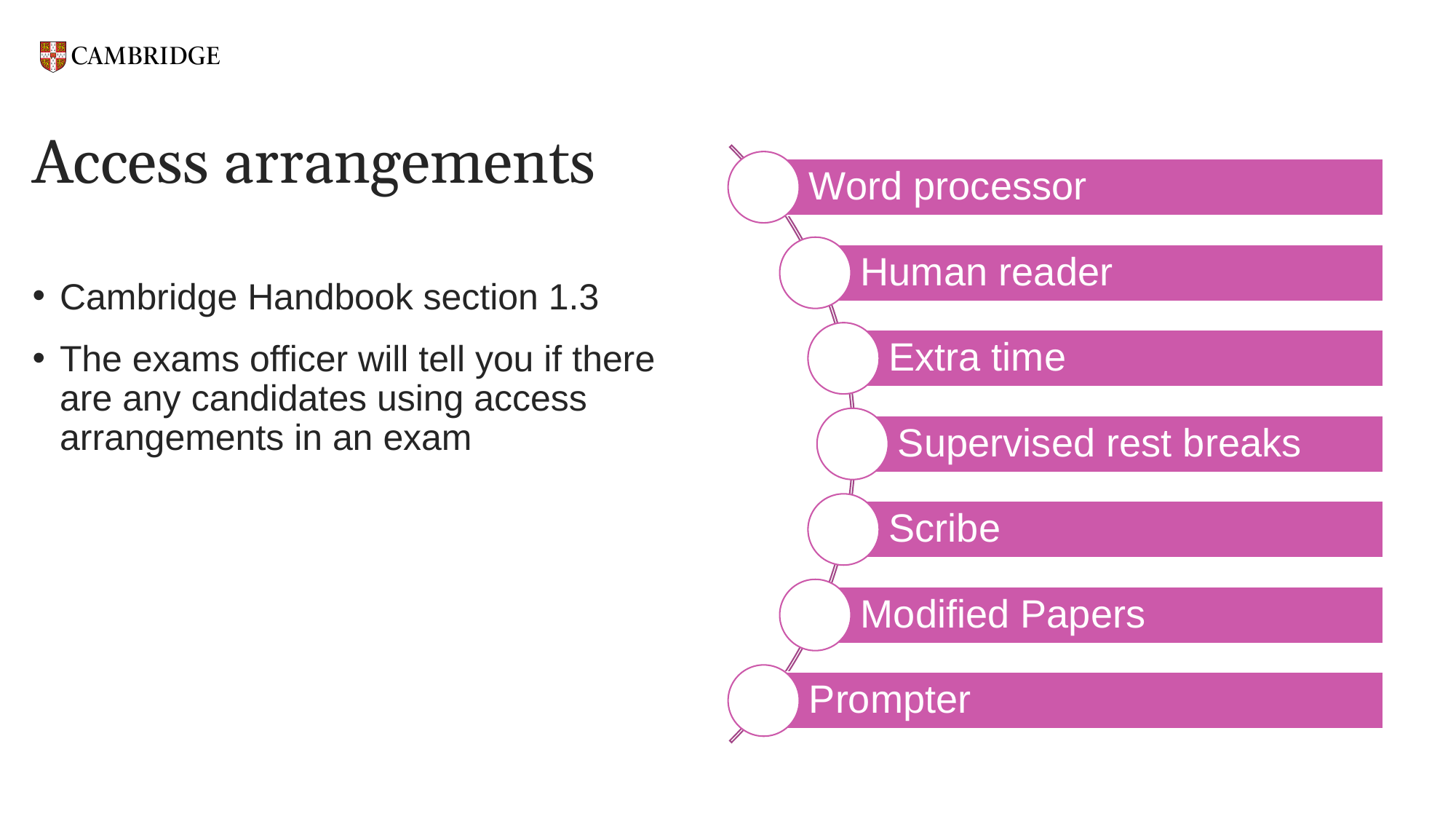

# Access arrangements
Word processor
Human reader
Extra time
Supervised rest breaks
Scribe
Modified Papers
Prompter
Cambridge Handbook section 1.3
The exams officer will tell you if there are any candidates using access arrangements in an exam